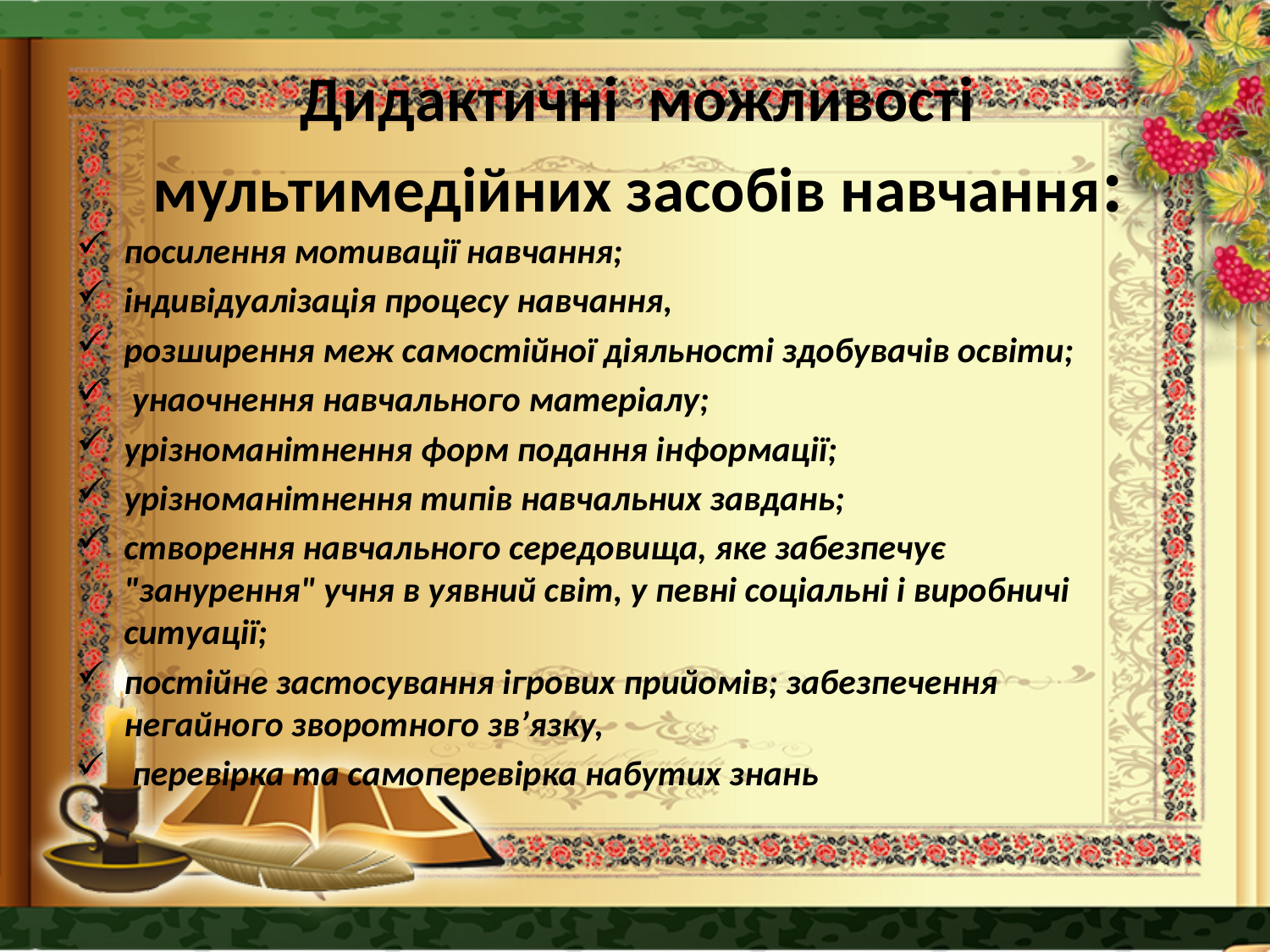

# Дидактичні  можливості мультимедійних засобів навчання:
посилення мотивації навчання;
індивідуалізація процесу навчання,
розширення меж самостійної діяльності здобувачів освіти;
 унаочнення навчального матеріалу;
урізноманітнення форм подання інформації;
урізноманітнення типів навчальних завдань;
створення навчального середовища, яке забезпечує "занурення" учня в уявний світ, у певні соціальні і виробничі ситуації;
постійне застосування ігрових прийомів; забезпечення негайного зворотного зв’язку,
 перевірка та самоперевірка набутих знань